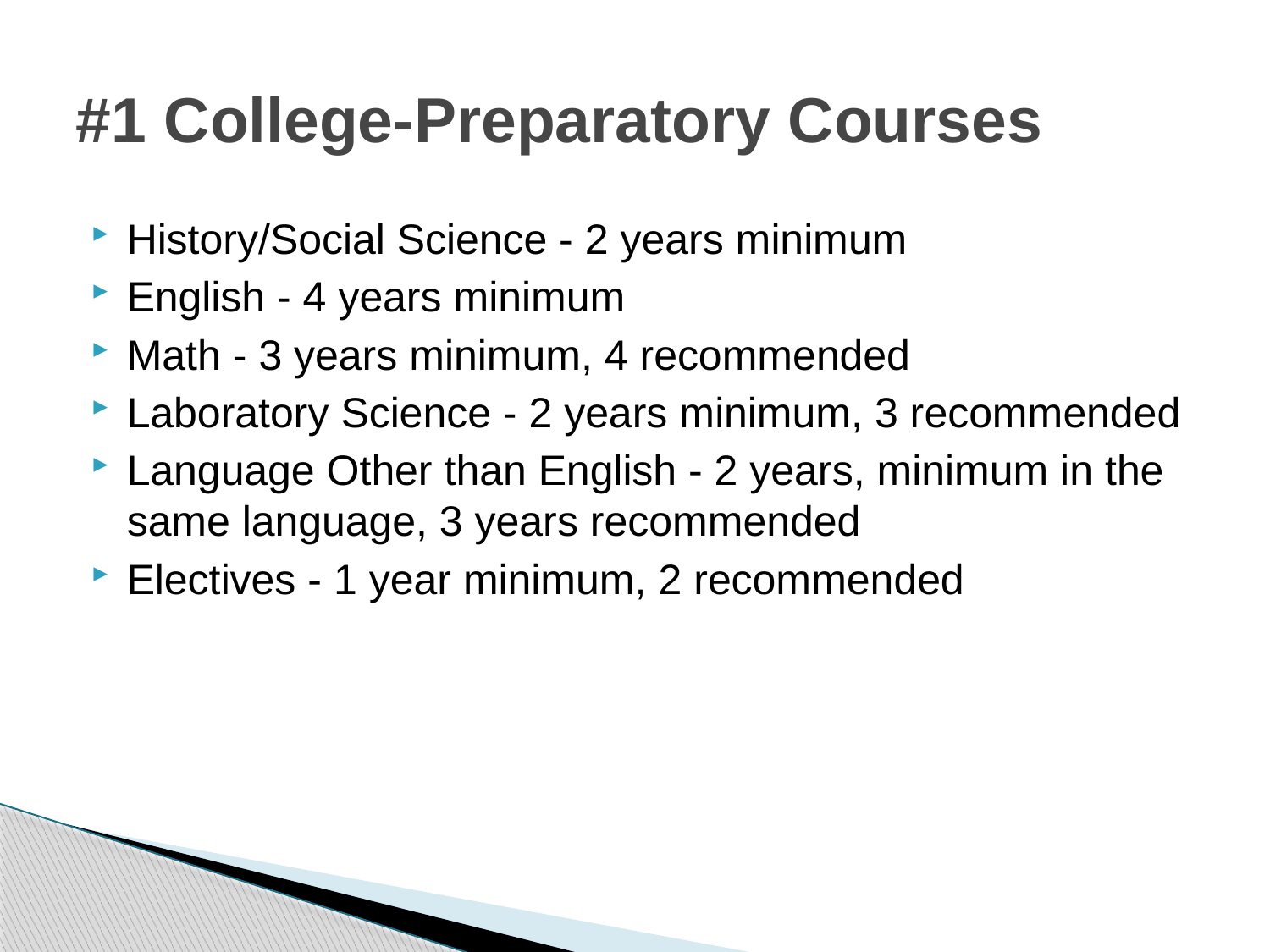

# #1 College-Preparatory Courses
History/Social Science - 2 years minimum
English - 4 years minimum
Math - 3 years minimum, 4 recommended
Laboratory Science - 2 years minimum, 3 recommended
Language Other than English - 2 years, minimum in the same language, 3 years recommended
Electives - 1 year minimum, 2 recommended